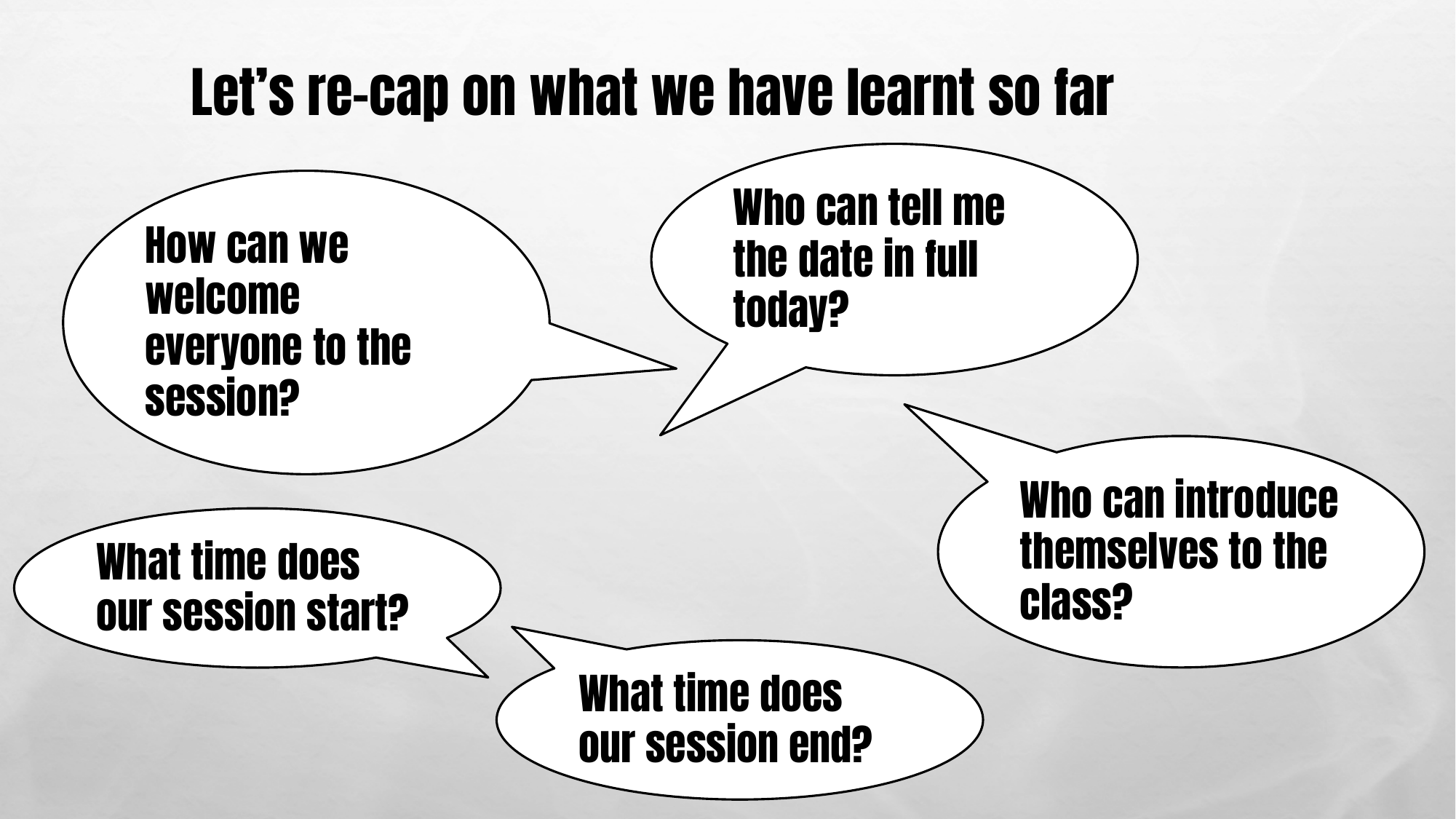

Let’s re-cap on what we have learnt so far
Who can tell me the date in full today?
How can we welcome everyone to the session?
Who can introduce themselves to the class?
What time does our session start?
What time does our session end?